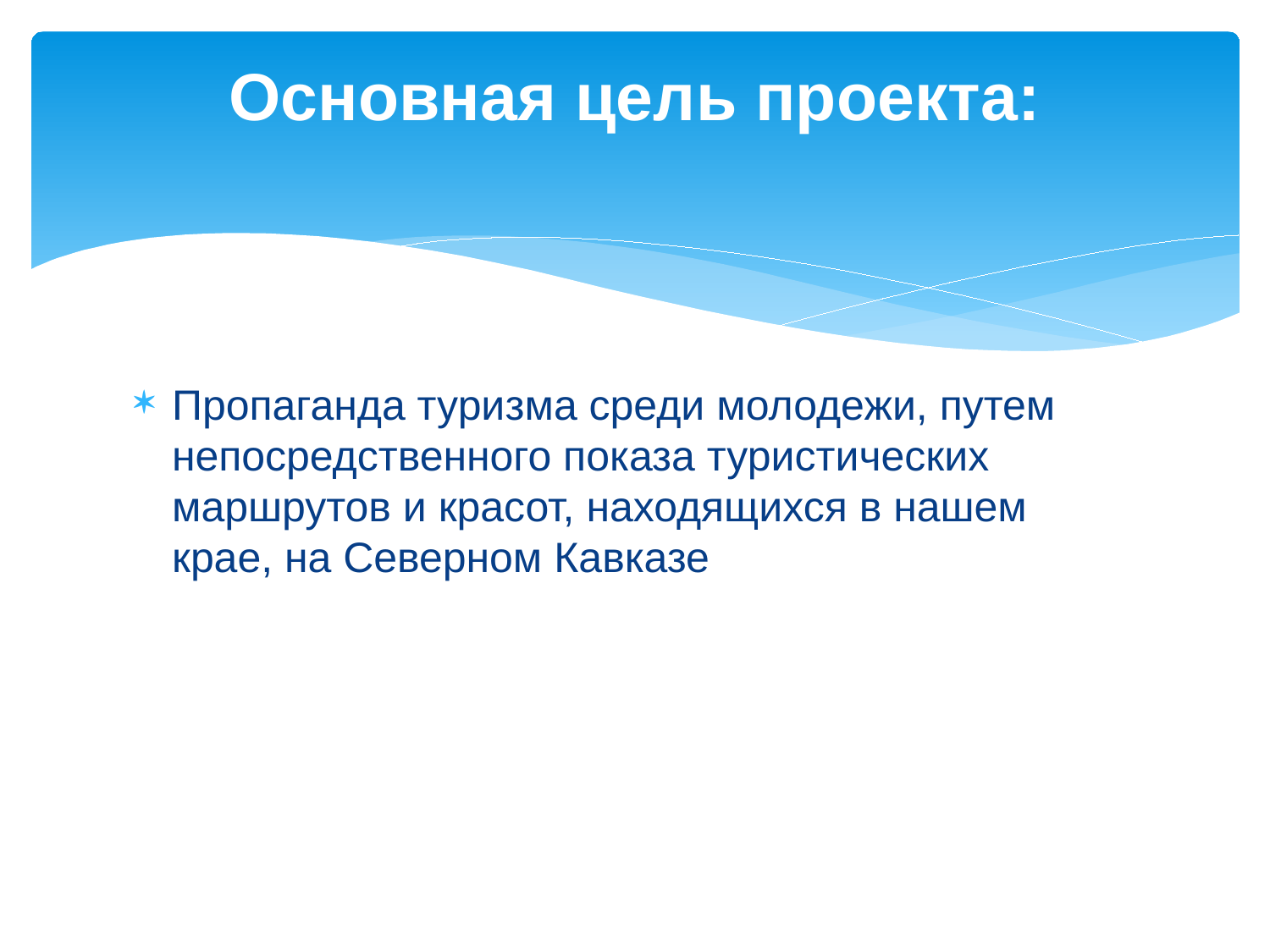

# Основная цель проекта:
Пропаганда туризма среди молодежи, путем непосредственного показа туристических маршрутов и красот, находящихся в нашем крае, на Северном Кавказе